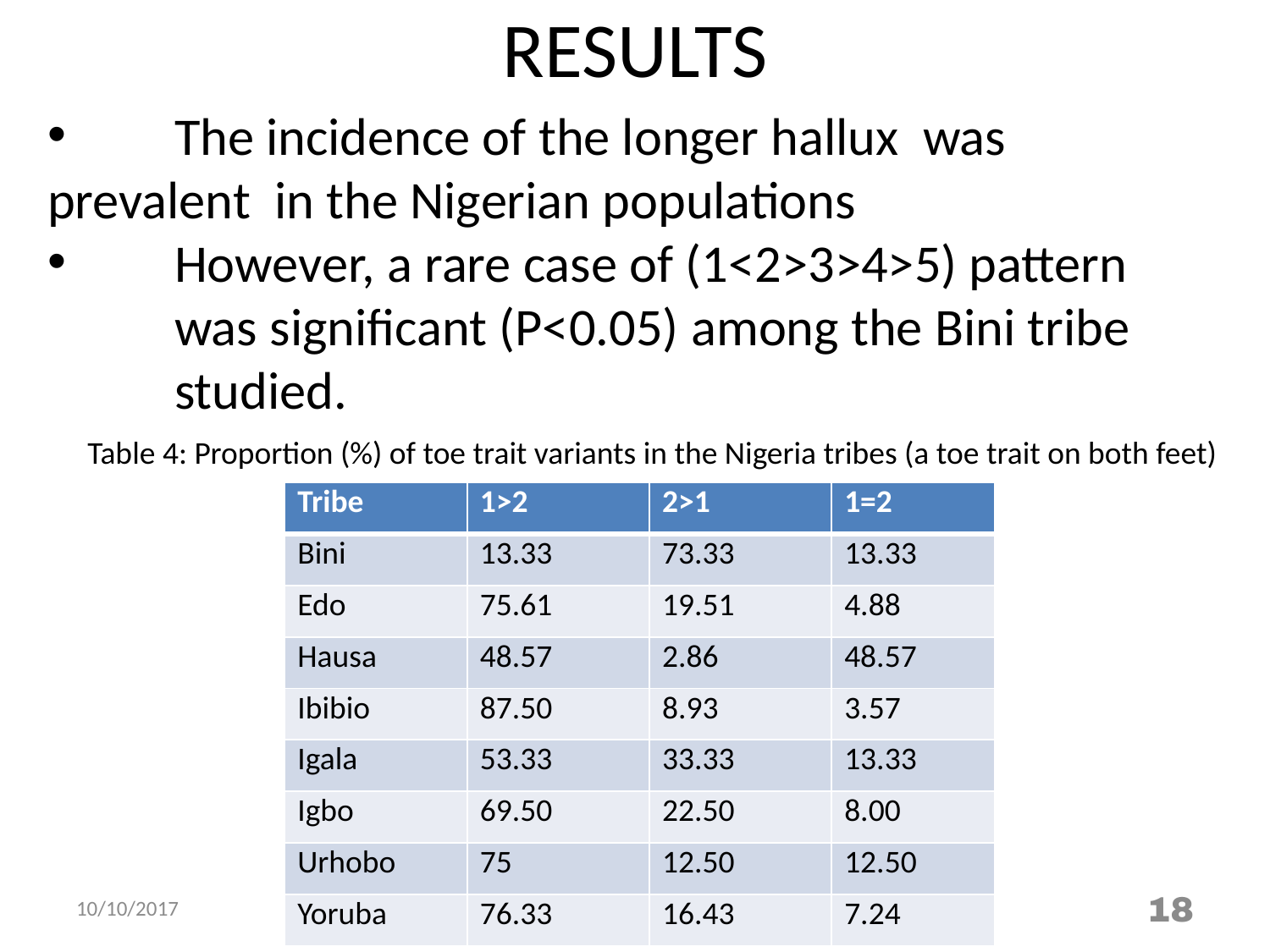

# RESULTS
   	The incidence of the longer hallux  was   	prevalent  in the Nigerian populations
     	However, a rare case of (1<2>3>4>5) pattern 	was significant (P<0.05) among the Bini tribe 	studied.
Table 4: Proportion (%) of toe trait variants in the Nigeria tribes (a toe trait on both feet)
| Tribe | 1>2 | 2>1 | 1=2 |
| --- | --- | --- | --- |
| Bini | 13.33 | 73.33 | 13.33 |
| Edo | 75.61 | 19.51 | 4.88 |
| Hausa | 48.57 | 2.86 | 48.57 |
| Ibibio | 87.50 | 8.93 | 3.57 |
| Igala | 53.33 | 33.33 | 13.33 |
| Igbo | 69.50 | 22.50 | 8.00 |
| Urhobo | 75 | 12.50 | 12.50 |
| Yoruba | 76.33 | 16.43 | 7.24 |
10/10/2017
kadekoya@unilag.edu.ng
18